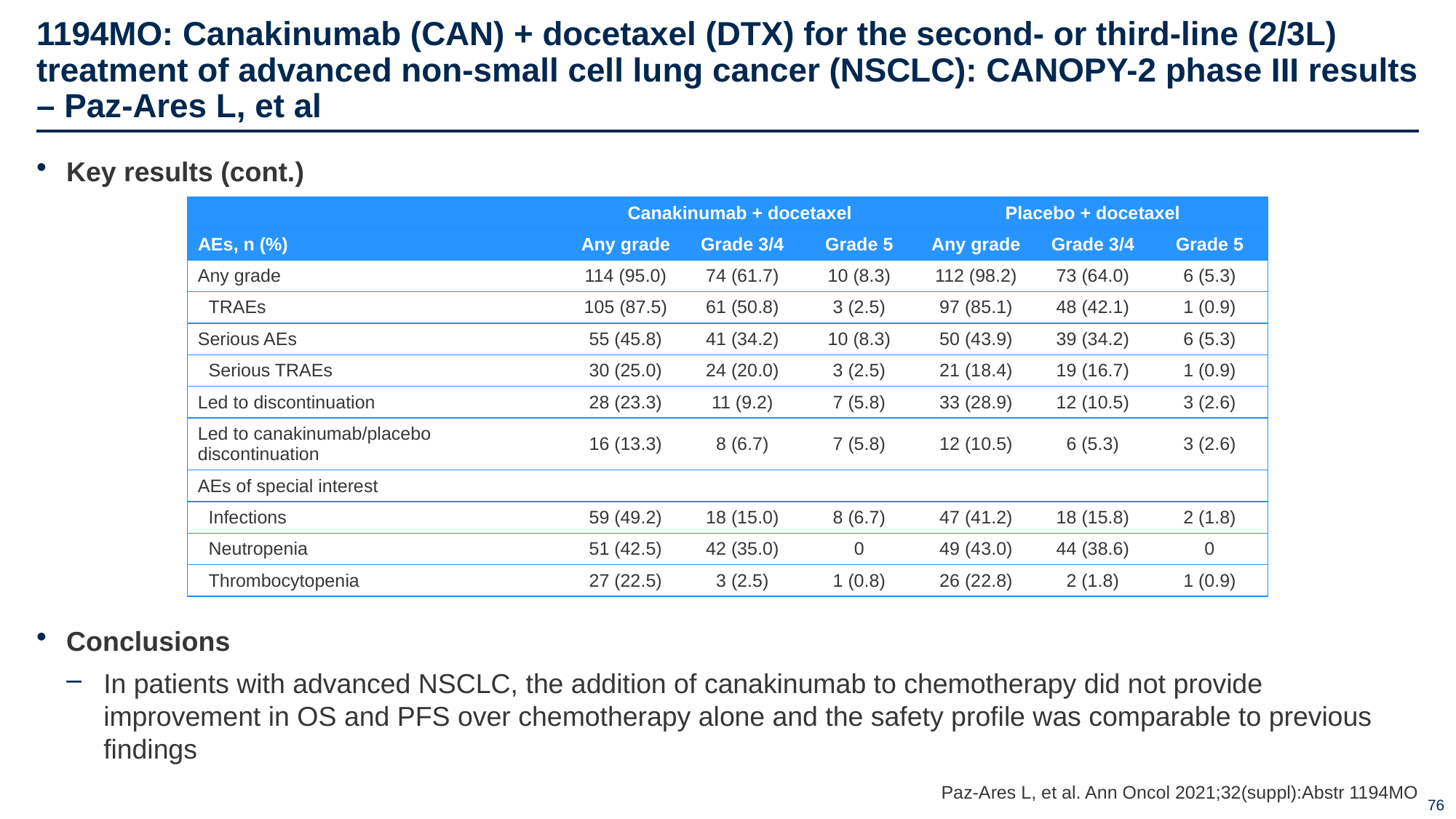

# 1194MO: Canakinumab (CAN) + docetaxel (DTX) for the second- or third-line (2/3L) treatment of advanced non-small cell lung cancer (NSCLC): CANOPY-2 phase III results – Paz-Ares L, et al
Key results (cont.)
Conclusions
In patients with advanced NSCLC, the addition of canakinumab to chemotherapy did not provide improvement in OS and PFS over chemotherapy alone and the safety profile was comparable to previous findings
|  | Canakinumab + docetaxel |  |  | Placebo + docetaxel |  |  |
| --- | --- | --- | --- | --- | --- | --- |
| AEs, n (%) | Any grade | Grade 3/4 | Grade 5 | Any grade | Grade 3/4 | Grade 5 |
| Any grade | 114 (95.0) | 74 (61.7) | 10 (8.3) | 112 (98.2) | 73 (64.0) | 6 (5.3) |
| TRAEs | 105 (87.5) | 61 (50.8) | 3 (2.5) | 97 (85.1) | 48 (42.1) | 1 (0.9) |
| Serious AEs | 55 (45.8) | 41 (34.2) | 10 (8.3) | 50 (43.9) | 39 (34.2) | 6 (5.3) |
| Serious TRAEs | 30 (25.0) | 24 (20.0) | 3 (2.5) | 21 (18.4) | 19 (16.7) | 1 (0.9) |
| Led to discontinuation | 28 (23.3) | 11 (9.2) | 7 (5.8) | 33 (28.9) | 12 (10.5) | 3 (2.6) |
| Led to canakinumab/placebo discontinuation | 16 (13.3) | 8 (6.7) | 7 (5.8) | 12 (10.5) | 6 (5.3) | 3 (2.6) |
| AEs of special interest |  |  |  |  |  |  |
| Infections | 59 (49.2) | 18 (15.0) | 8 (6.7) | 47 (41.2) | 18 (15.8) | 2 (1.8) |
| Neutropenia | 51 (42.5) | 42 (35.0) | 0 | 49 (43.0) | 44 (38.6) | 0 |
| Thrombocytopenia | 27 (22.5) | 3 (2.5) | 1 (0.8) | 26 (22.8) | 2 (1.8) | 1 (0.9) |
Paz-Ares L, et al. Ann Oncol 2021;32(suppl):Abstr 1194MO